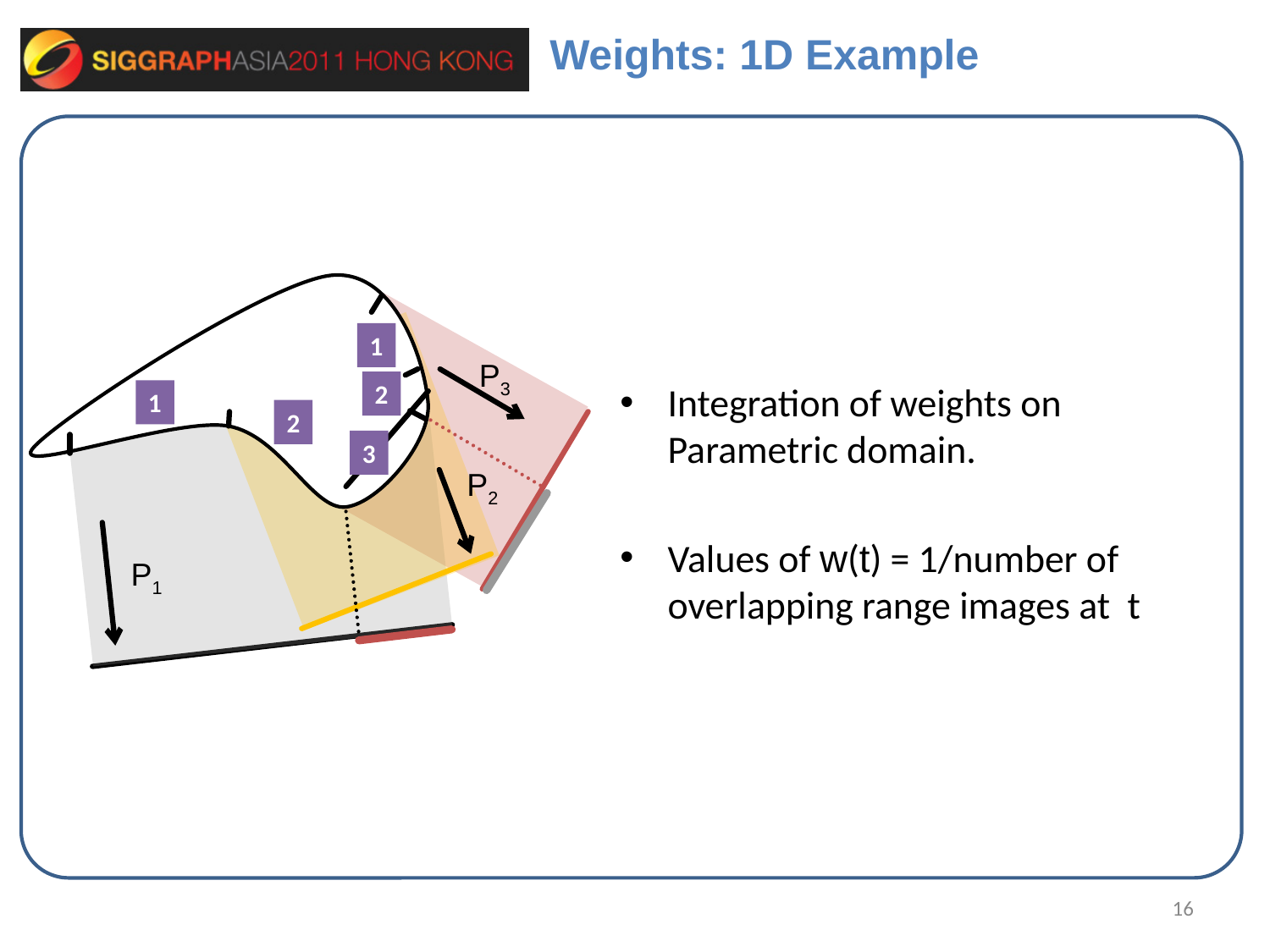

Weights: 1D Example

Integration of weights on Parametric domain.

Values of w(t) = 1/number of overlapping range images at  t

1

P3

P2
2

1
2

P1
3

16